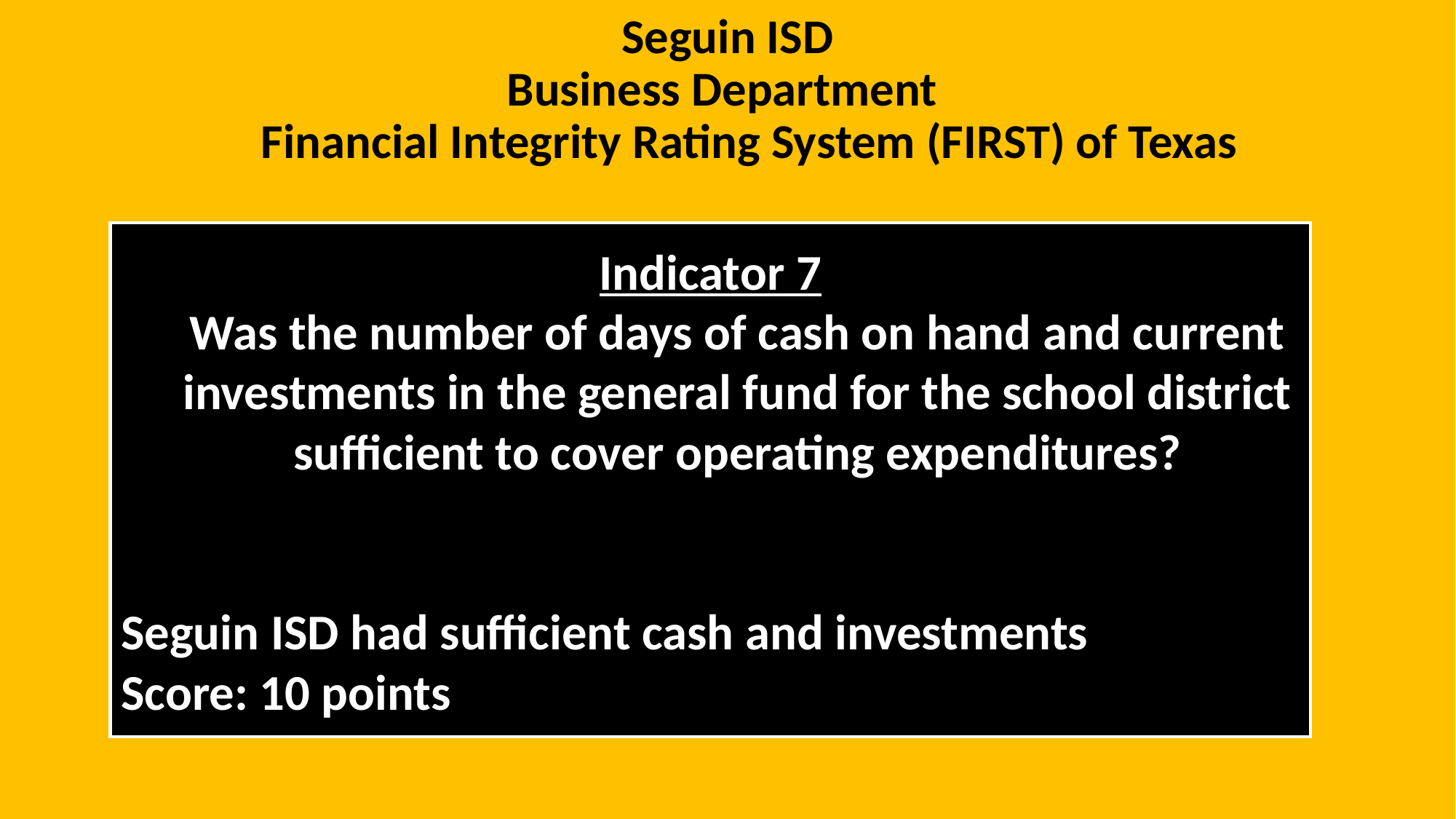

# Seguin ISD Business Department
Financial Integrity Rating System (FIRST) of Texas
Indicator 7
Was the number of days of cash on hand and current investments in the general fund for the school district sufficient to cover operating expenditures?

Seguin ISD had sufficient cash and investments
Score: 10 points